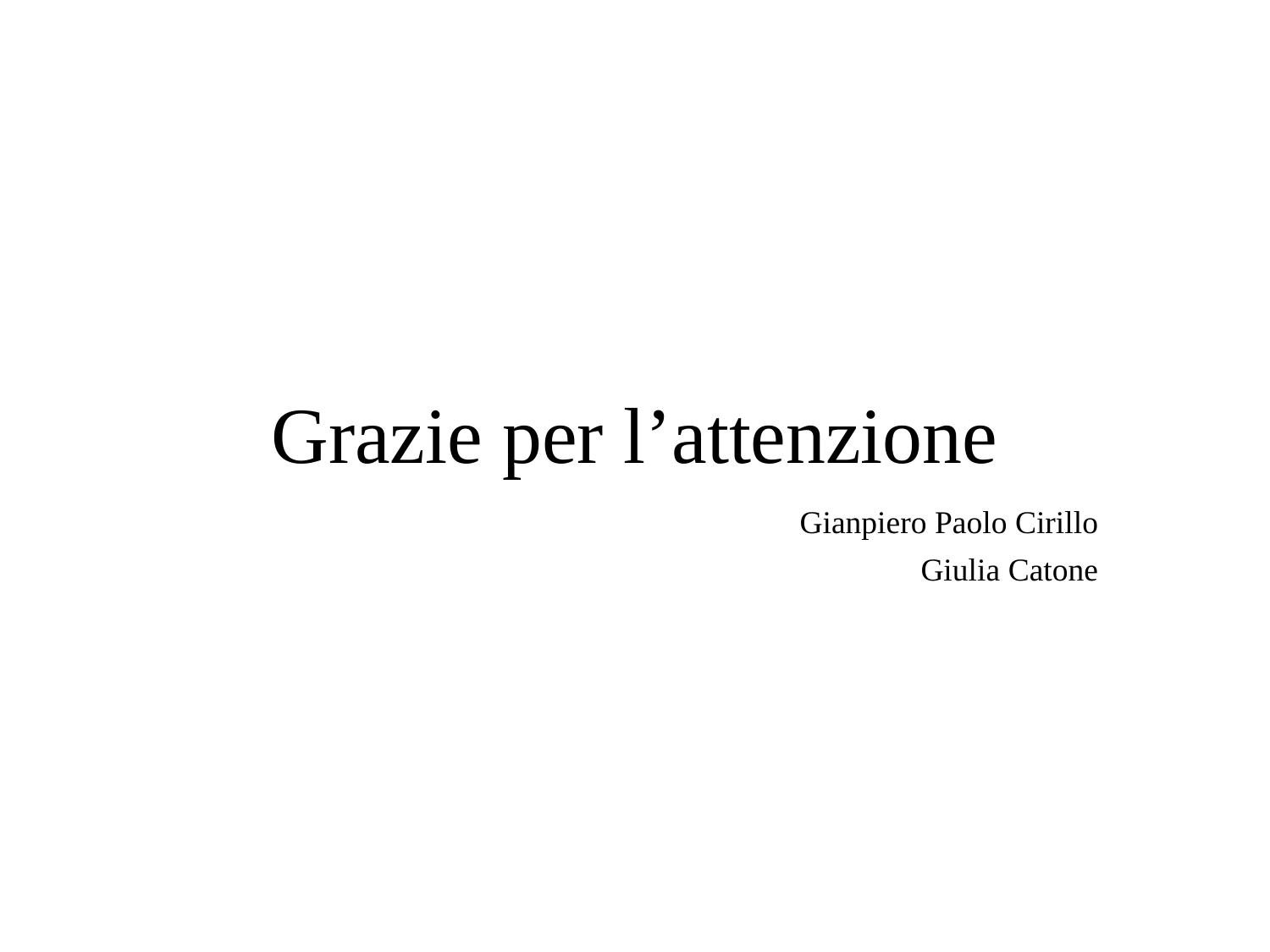

# Grazie per l’attenzione
Gianpiero Paolo Cirillo
Giulia Catone